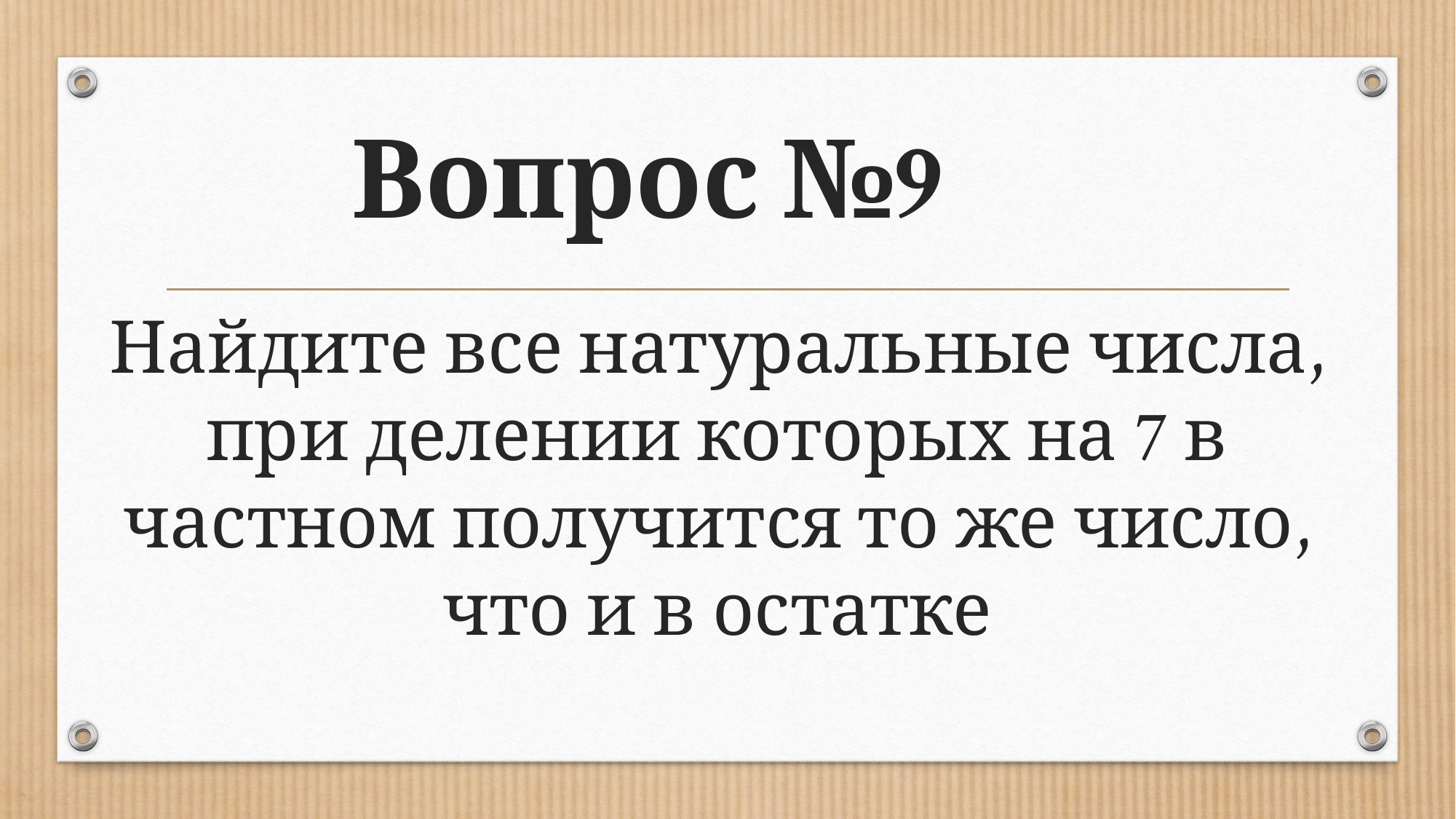

# Вопрос №9
Найдите все натуральные числа, при делении которых на 7 в частном получится то же число, что и в остатке